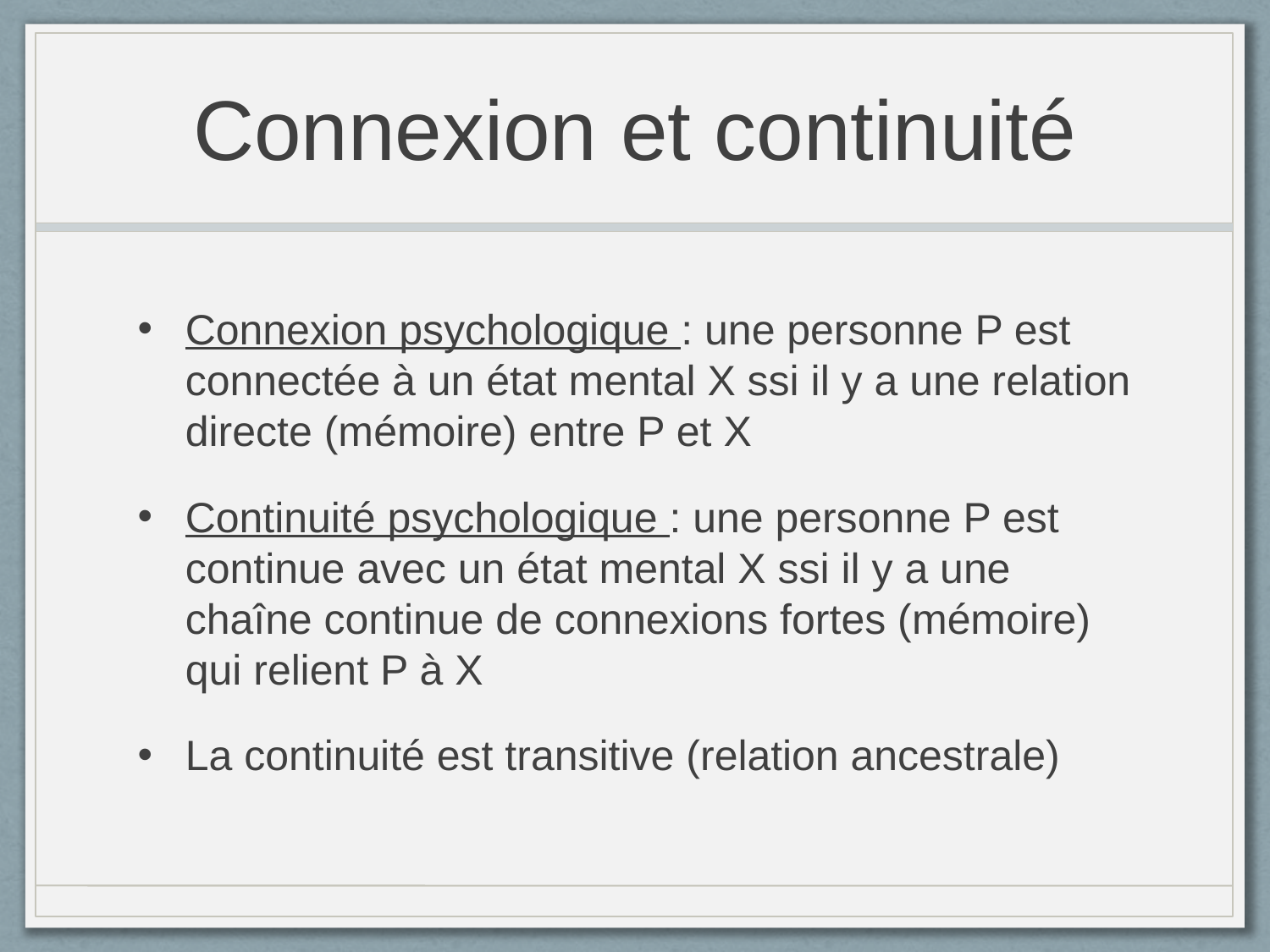

# Connexion et continuité
Connexion psychologique : une personne P est connectée à un état mental X ssi il y a une relation directe (mémoire) entre P et X
Continuité psychologique : une personne P est continue avec un état mental X ssi il y a une chaîne continue de connexions fortes (mémoire) qui relient P à X
La continuité est transitive (relation ancestrale)